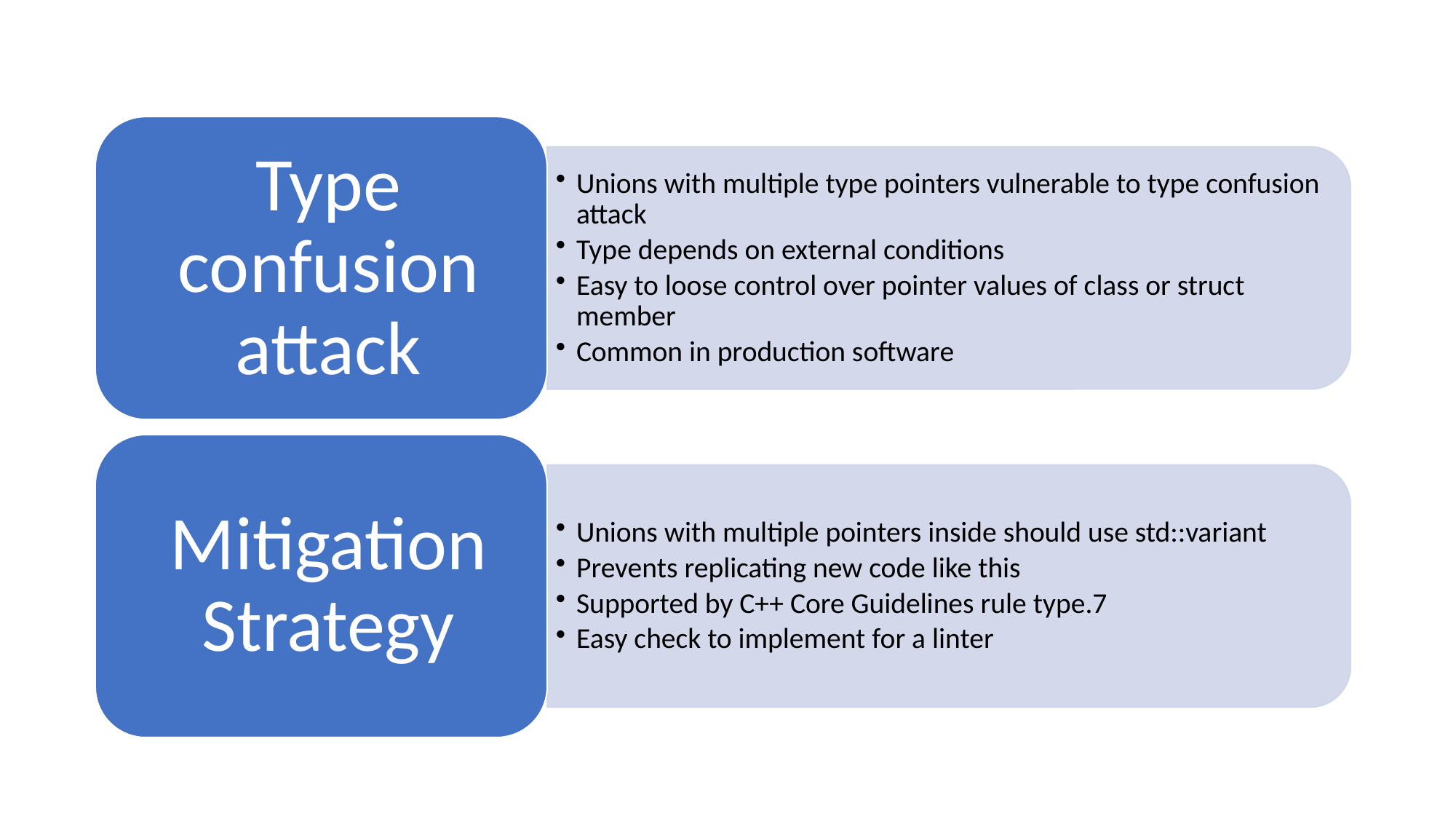

Unions with multiple type pointers vulnerable to type confusion attack
Type depends on external conditions
Easy to loose control over pointer values of class or struct member
Common in production software
Type confusion attack
Unions with multiple pointers inside should use std::variant
Prevents replicating new code like this
Supported by C++ Core Guidelines rule type.7
Easy check to implement for a linter
Mitigation Strategy